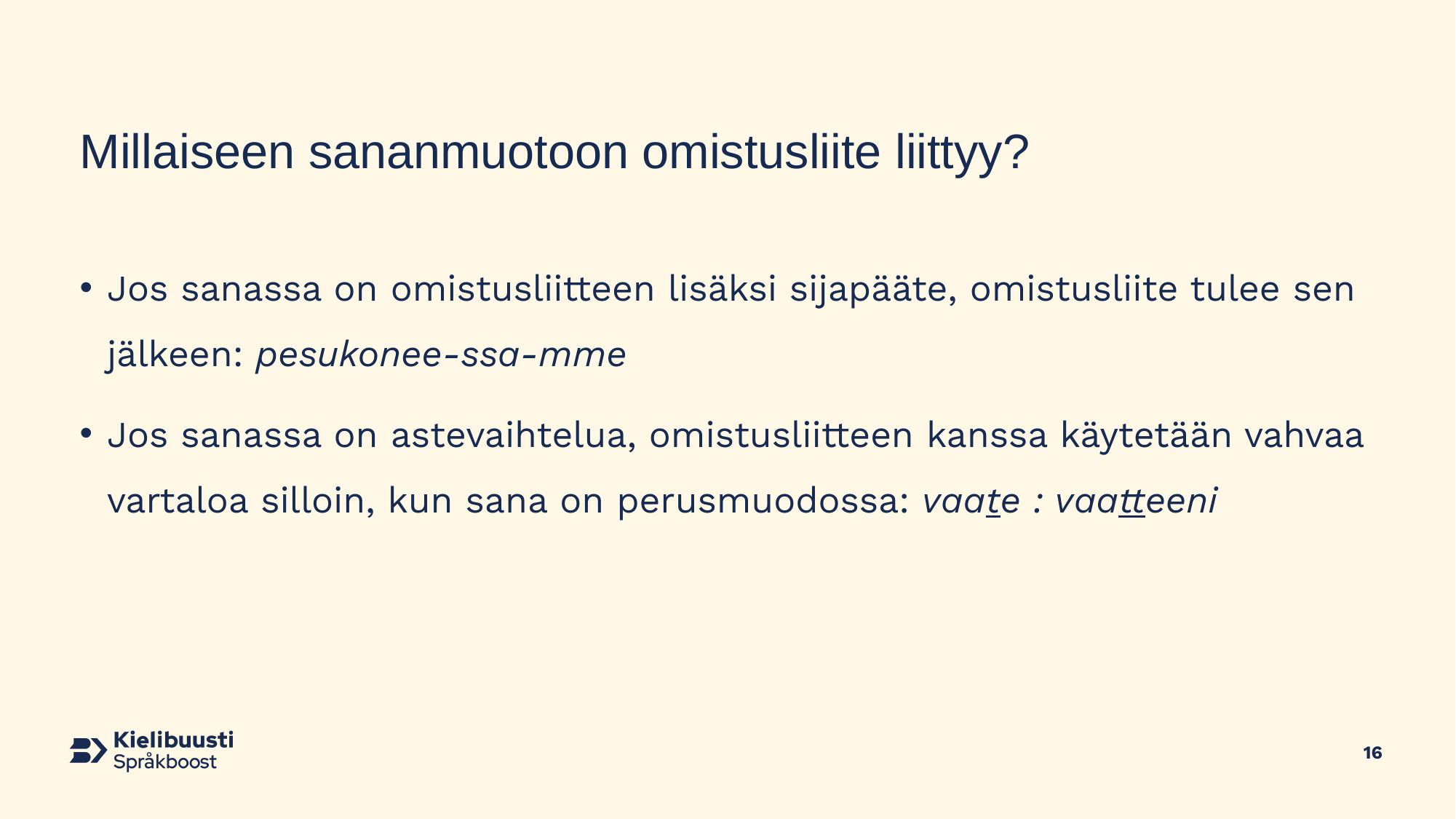

# Millaiseen sananmuotoon omistusliite liittyy?
Jos sanassa on omistusliitteen lisäksi sijapääte, omistusliite tulee sen jälkeen: pesukonee-ssa-mme
Jos sanassa on astevaihtelua, omistusliitteen kanssa käytetään vahvaa vartaloa silloin, kun sana on perusmuodossa: vaate : vaatteeni
16